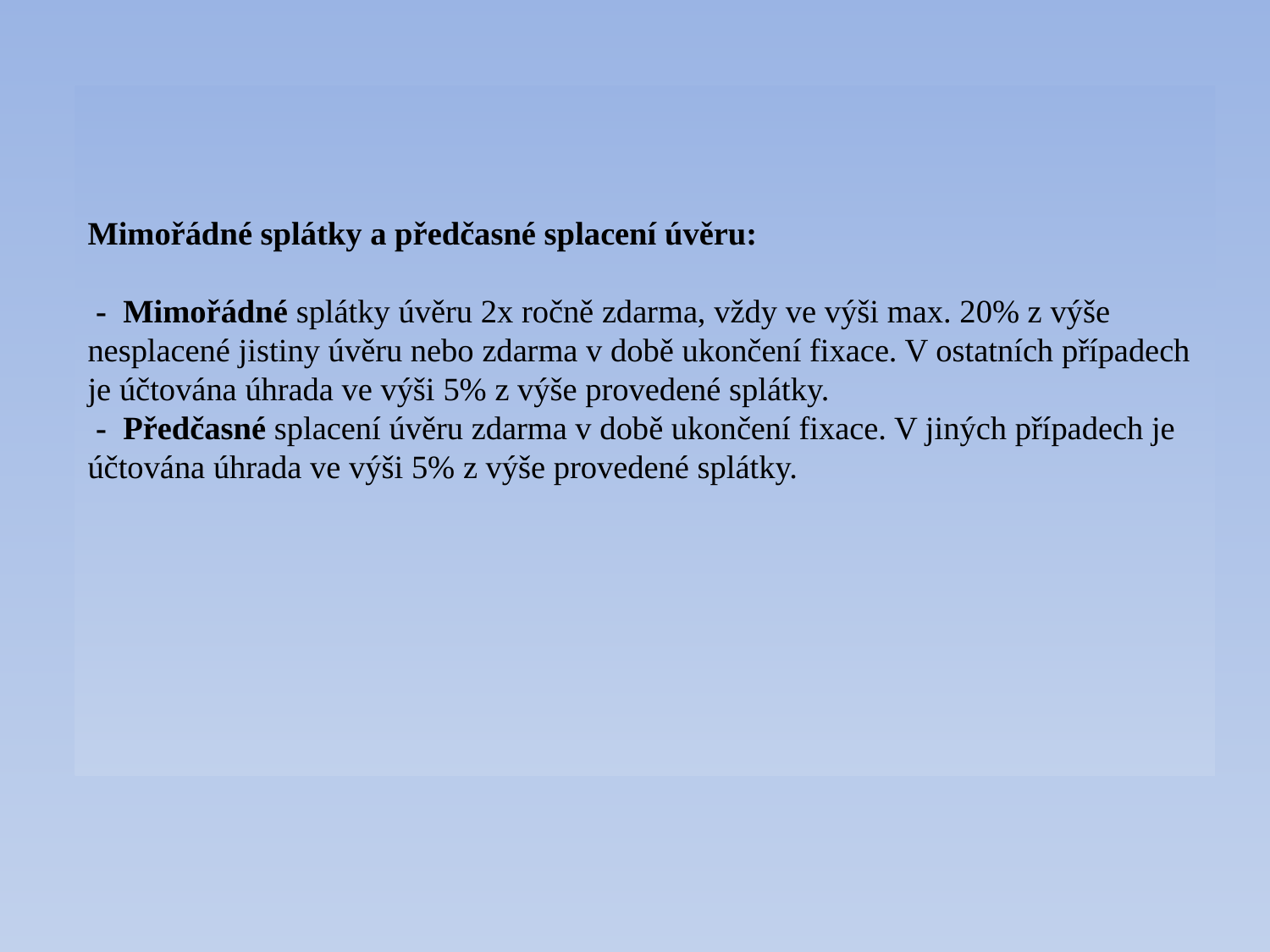

# Mimořádné splátky a předčasné splacení úvěru: -  Mimořádné splátky úvěru 2x ročně zdarma, vždy ve výši max. 20% z výše nesplacené jistiny úvěru nebo zdarma v době ukončení fixace. V ostatních případech je účtována úhrada ve výši 5% z výše provedené splátky. -  Předčasné splacení úvěru zdarma v době ukončení fixace. V jiných případech je účtována úhrada ve výši 5% z výše provedené splátky.